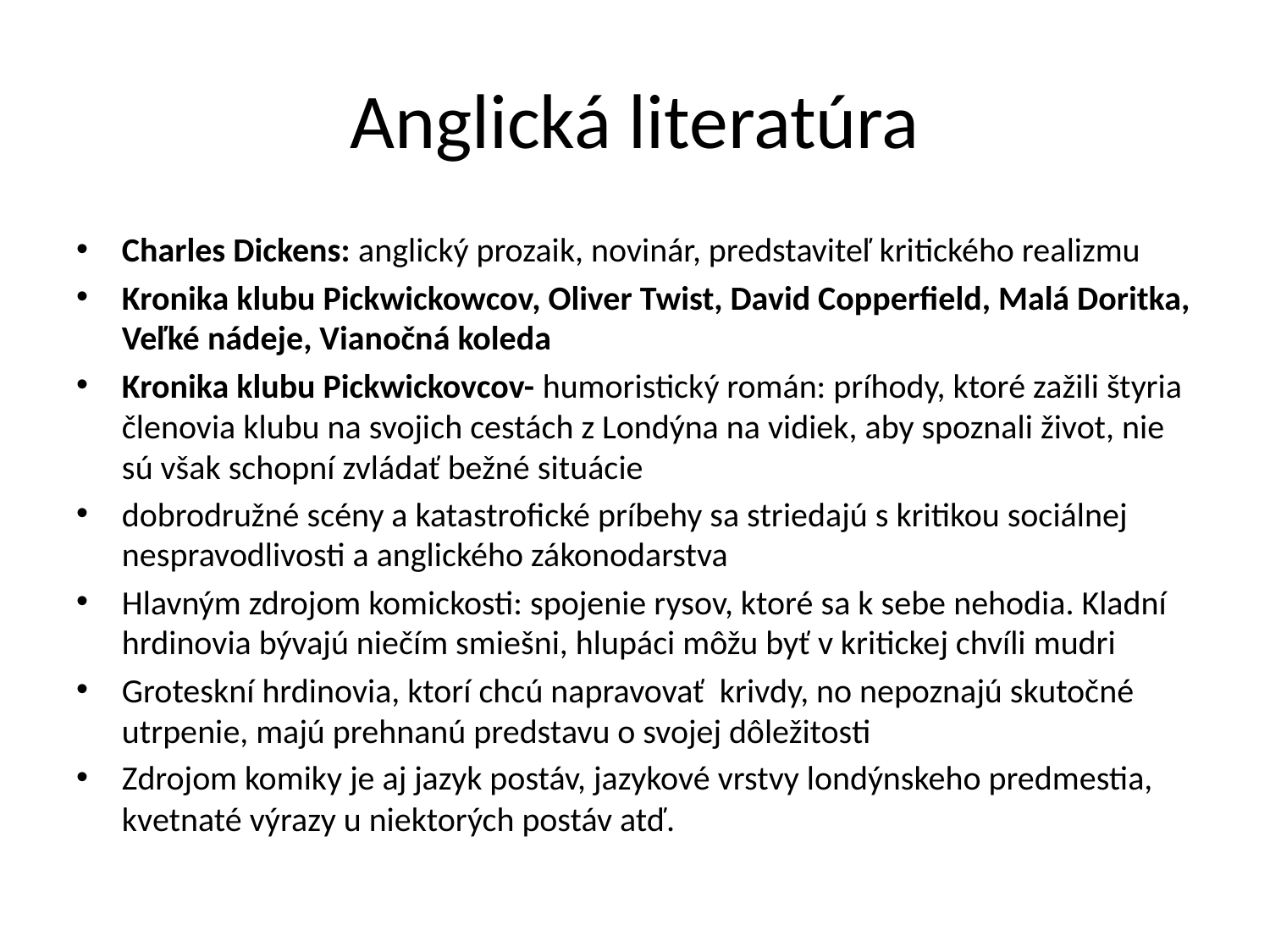

# Anglická literatúra
Charles Dickens: anglický prozaik, novinár, predstaviteľ kritického realizmu
Kronika klubu Pickwickowcov, Oliver Twist, David Copperfield, Malá Doritka, Veľké nádeje, Vianočná koleda
Kronika klubu Pickwickovcov- humoristický román: príhody, ktoré zažili štyria členovia klubu na svojich cestách z Londýna na vidiek, aby spoznali život, nie sú však schopní zvládať bežné situácie
dobrodružné scény a katastrofické príbehy sa striedajú s kritikou sociálnej nespravodlivosti a anglického zákonodarstva
Hlavným zdrojom komickosti: spojenie rysov, ktoré sa k sebe nehodia. Kladní hrdinovia bývajú niečím smiešni, hlupáci môžu byť v kritickej chvíli mudri
Groteskní hrdinovia, ktorí chcú napravovať  krivdy, no nepoznajú skutočné utrpenie, majú prehnanú predstavu o svojej dôležitosti
Zdrojom komiky je aj jazyk postáv, jazykové vrstvy londýnskeho predmestia, kvetnaté výrazy u niektorých postáv atď.